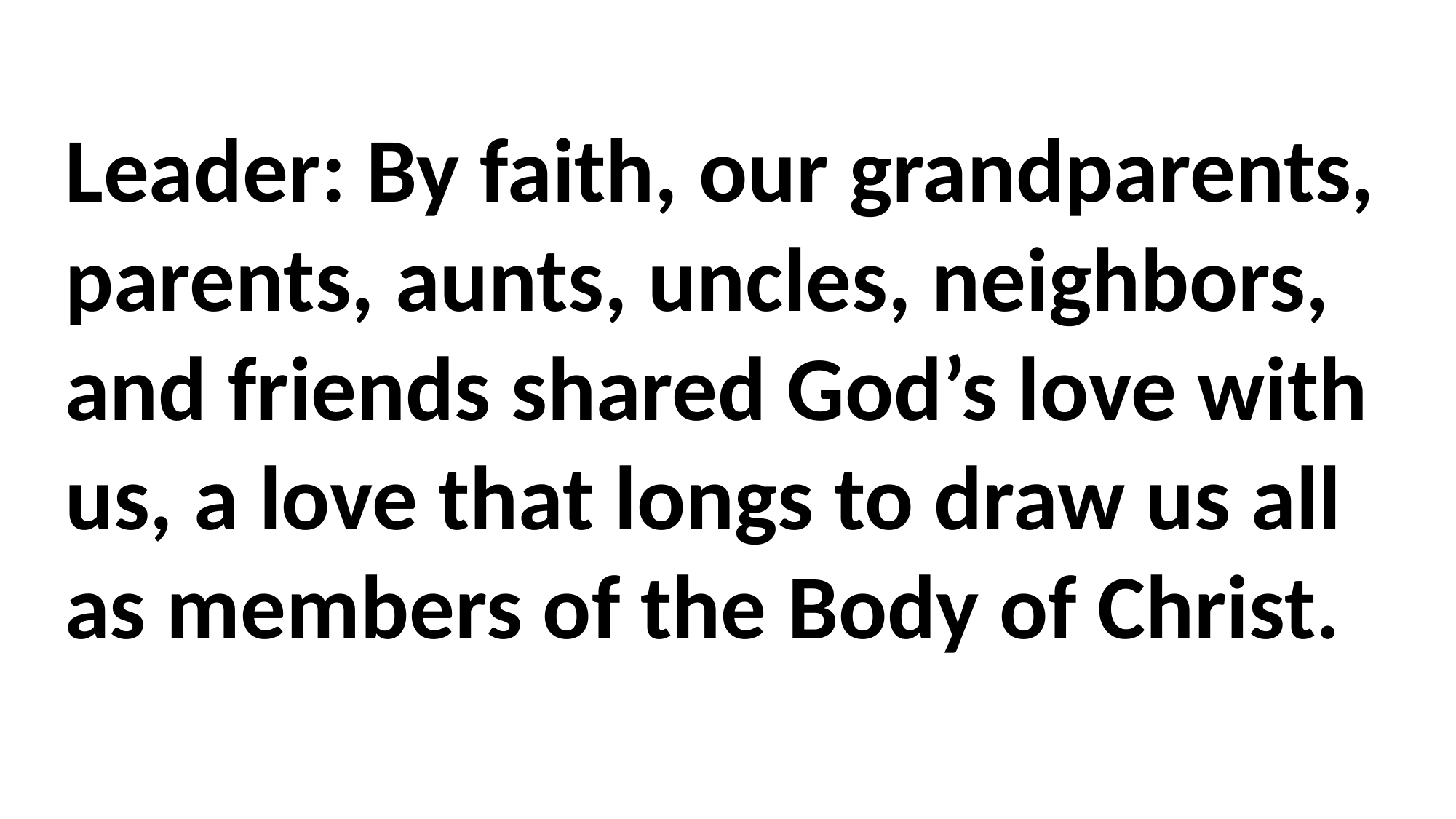

Leader: By faith, our grandparents, parents, aunts, uncles, neighbors, and friends shared God’s love with us, a love that longs to draw us all as members of the Body of Christ.